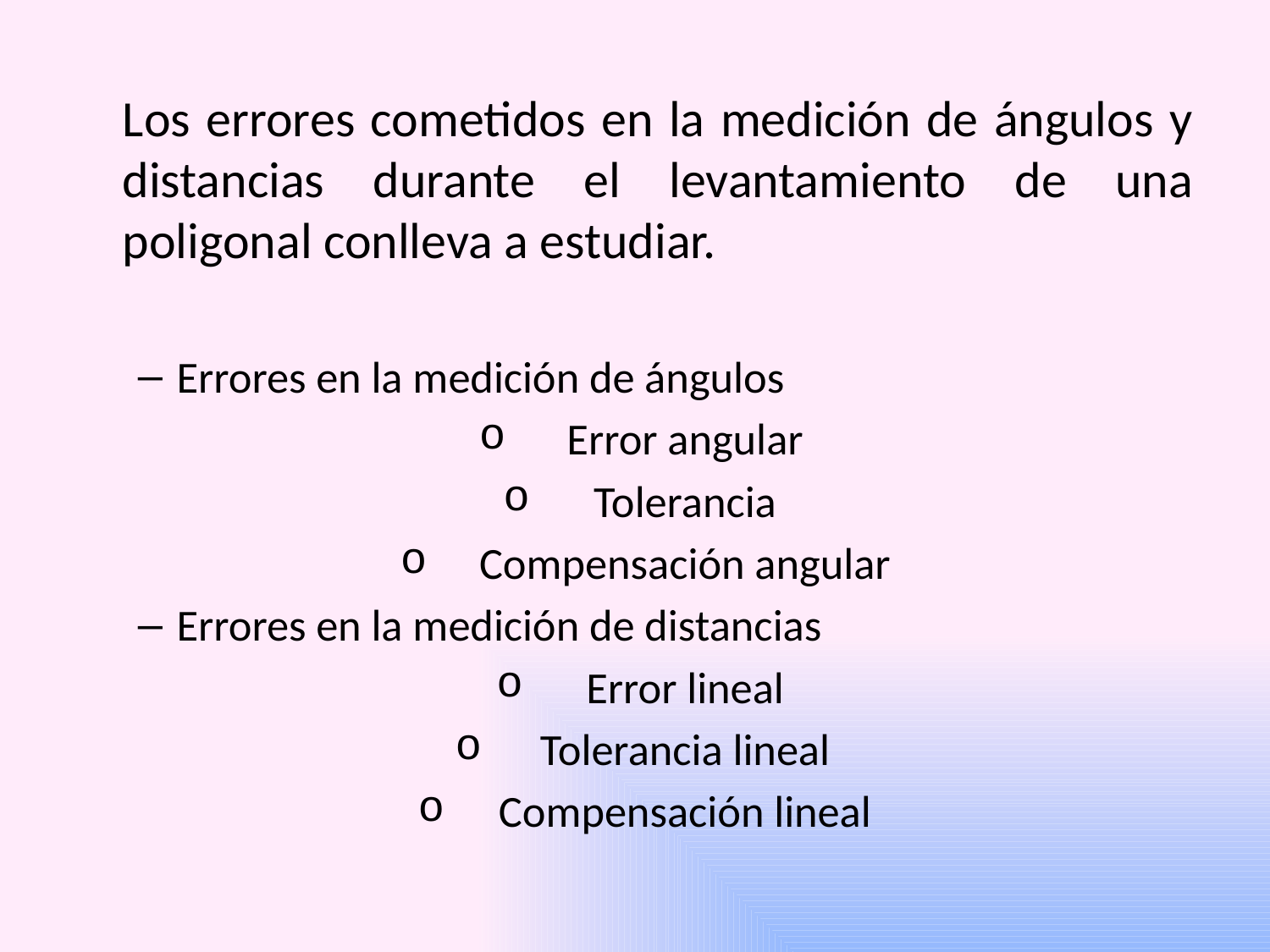

Los errores cometidos en la medición de ángulos y distancias durante el levantamiento de una poligonal conlleva a estudiar.

Errores en la medición de ángulos
Error angular
Tolerancia
Compensación angular
Errores en la medición de distancias
Error lineal
Tolerancia lineal
Compensación lineal